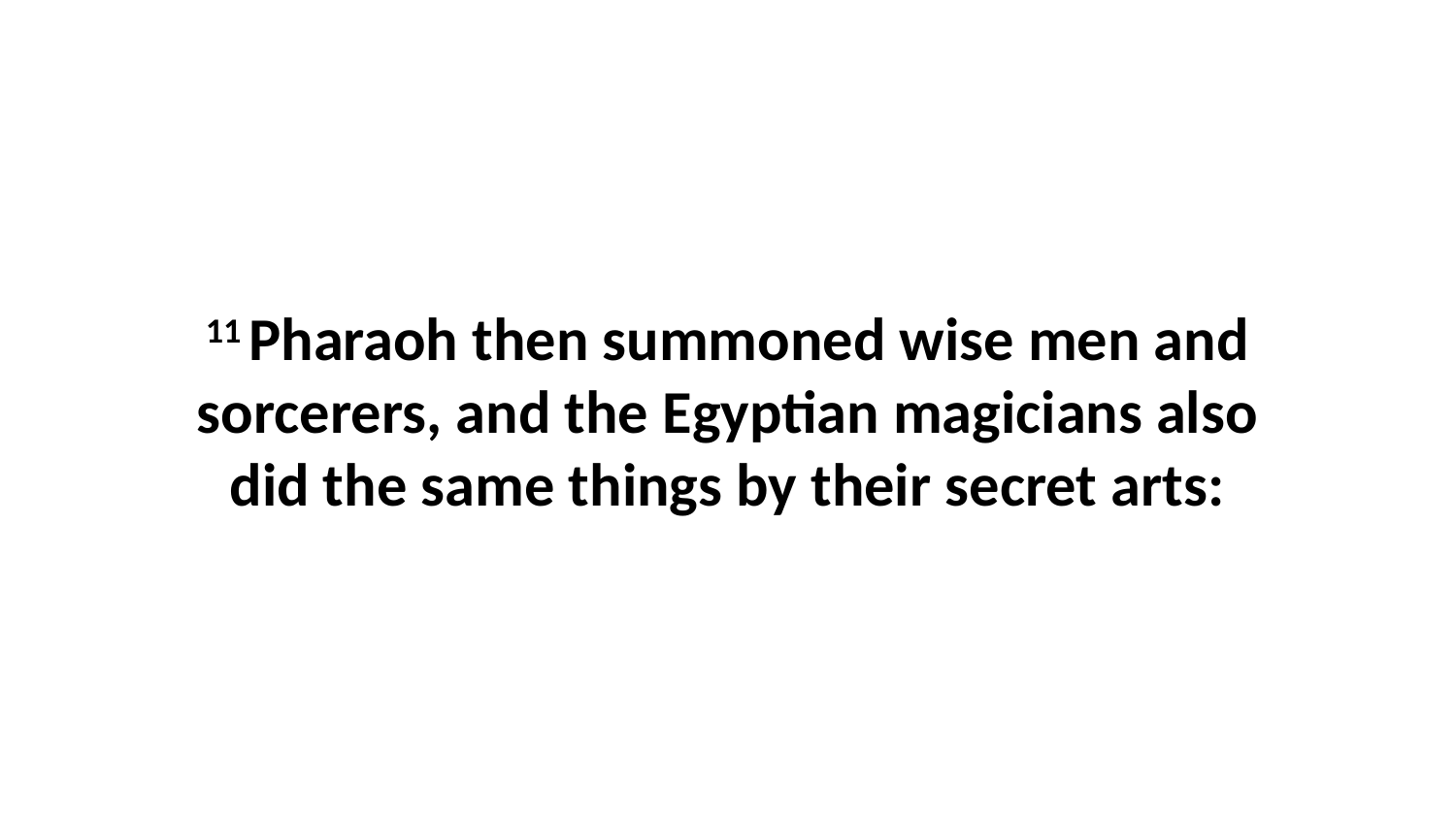

11 Pharaoh then summoned wise men and sorcerers, and the Egyptian magicians also did the same things by their secret arts: